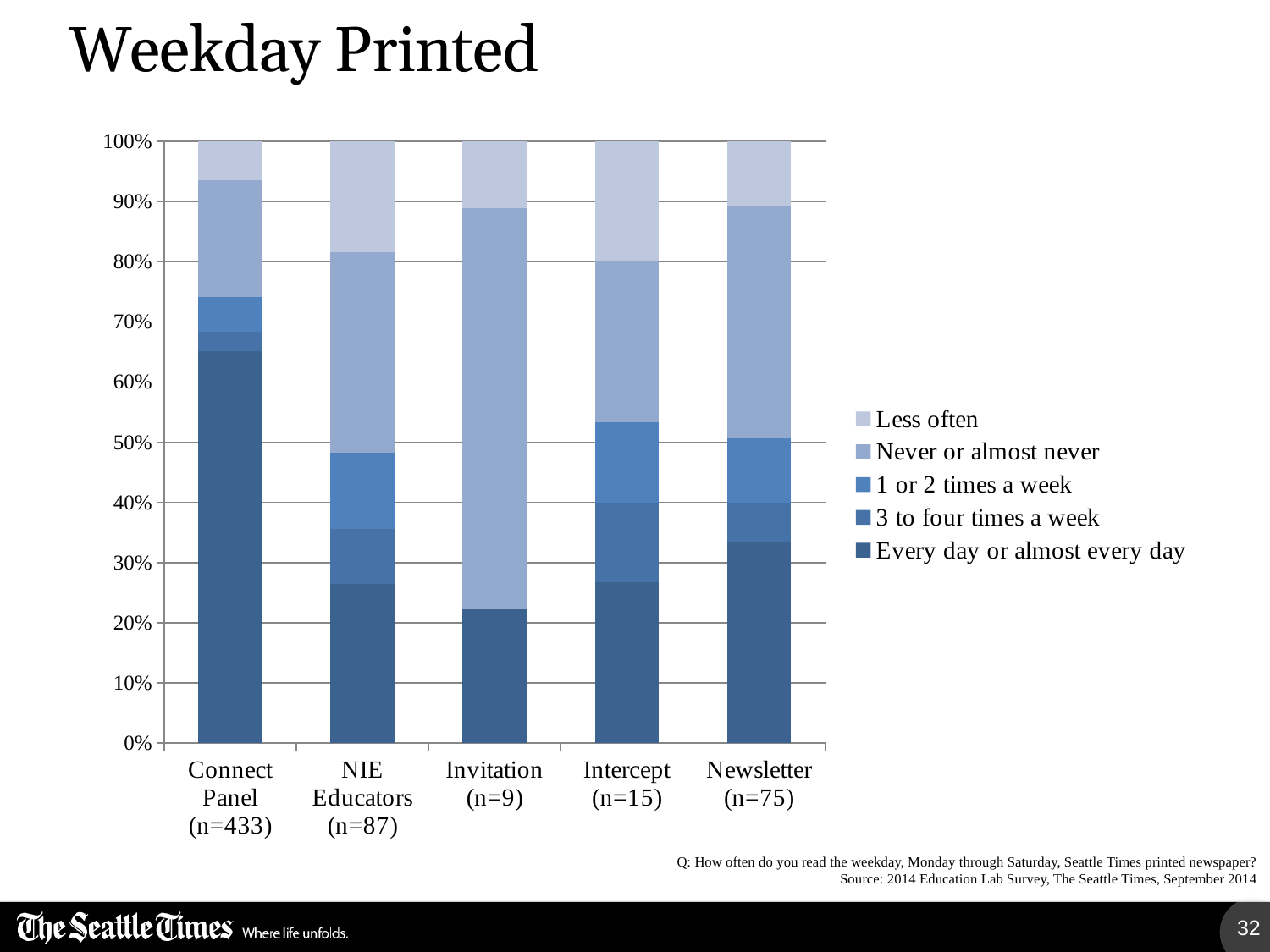

# Weekday Printed

### Chart

| Category | Every day or almost every day | 3 to four times a week | 1 or 2 times a week | Never or almost never | Less often |
|---|---|---|---|---|---|
| Connect Panel (n=433) | 0.6512702078521974 | 0.03233256351039261 | 0.05773672055427293 | 0.19399538106235703 | 0.06466512702078522 |
| NIE Educators (n=87) | 0.2643678160919543 | 0.09195402298850575 | 0.12643678160919541 | 0.3333333333333333 | 0.18390804597701257 |
| Invitation (n=9) | 0.2222222222222222 | 0.0 | 0.0 | 0.6666666666666666 | 0.1111111111111111 |
| Intercept (n=15) | 0.2666666666666674 | 0.13333333333333341 | 0.13333333333333341 | 0.2666666666666674 | 0.2 |
| Newsletter (n=75) | 0.3333333333333333 | 0.06666666666666668 | 0.10666666666666715 | 0.38666666666666905 | 0.10666666666666715 |
Q: How often do you read the weekday, Monday through Saturday, Seattle Times printed newspaper?
Source: 2014 Education Lab Survey, The Seattle Times, September 2014
32